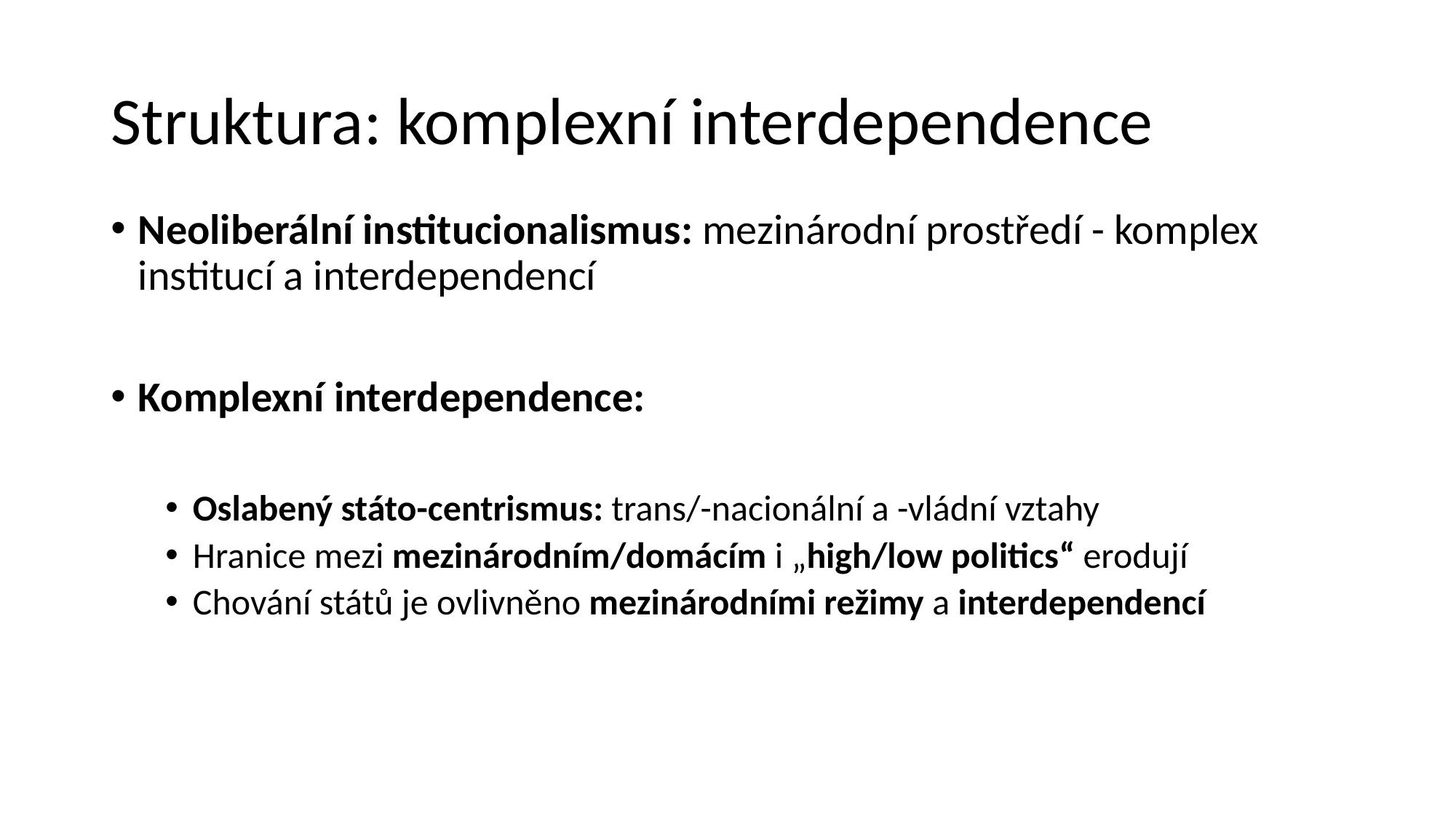

# Struktura: komplexní interdependence
Neoliberální institucionalismus: mezinárodní prostředí - komplex institucí a interdependencí

Komplexní interdependence:

Oslabený státo-centrismus: trans/-nacionální a -vládní vztahy
Hranice mezi mezinárodním/domácím i „high/low politics“ erodují
Chování států je ovlivněno mezinárodními režimy a interdependencí